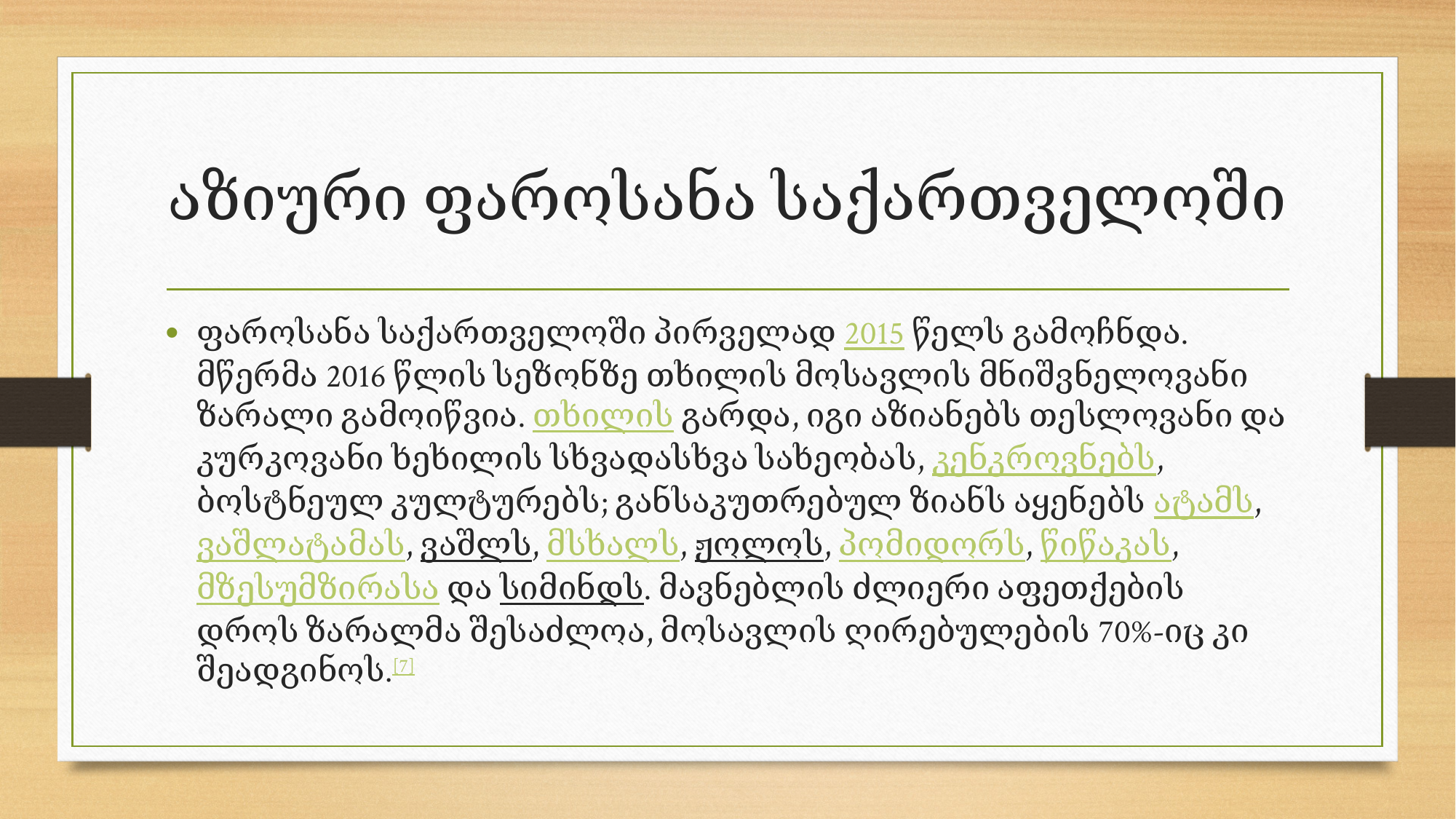

# აზიური ფაროსანა საქართველოში
ფაროსანა საქართველოში პირველად 2015 წელს გამოჩნდა. მწერმა 2016 წლის სეზონზე თხილის მოსავლის მნიშვნელოვანი ზარალი გამოიწვია. თხილის გარდა, იგი აზიანებს თესლოვანი და კურკოვანი ხეხილის სხვადასხვა სახეობას, კენკროვნებს, ბოსტნეულ კულტურებს; განსაკუთრებულ ზიანს აყენებს ატამს, ვაშლატამას, ვაშლს, მსხალს, ჟოლოს, პომიდორს, წიწაკას, მზესუმზირასა და სიმინდს. მავნებლის ძლიერი აფეთქების დროს ზარალმა შესაძლოა, მოსავლის ღირებულების 70%-იც კი შეადგინოს.[7]